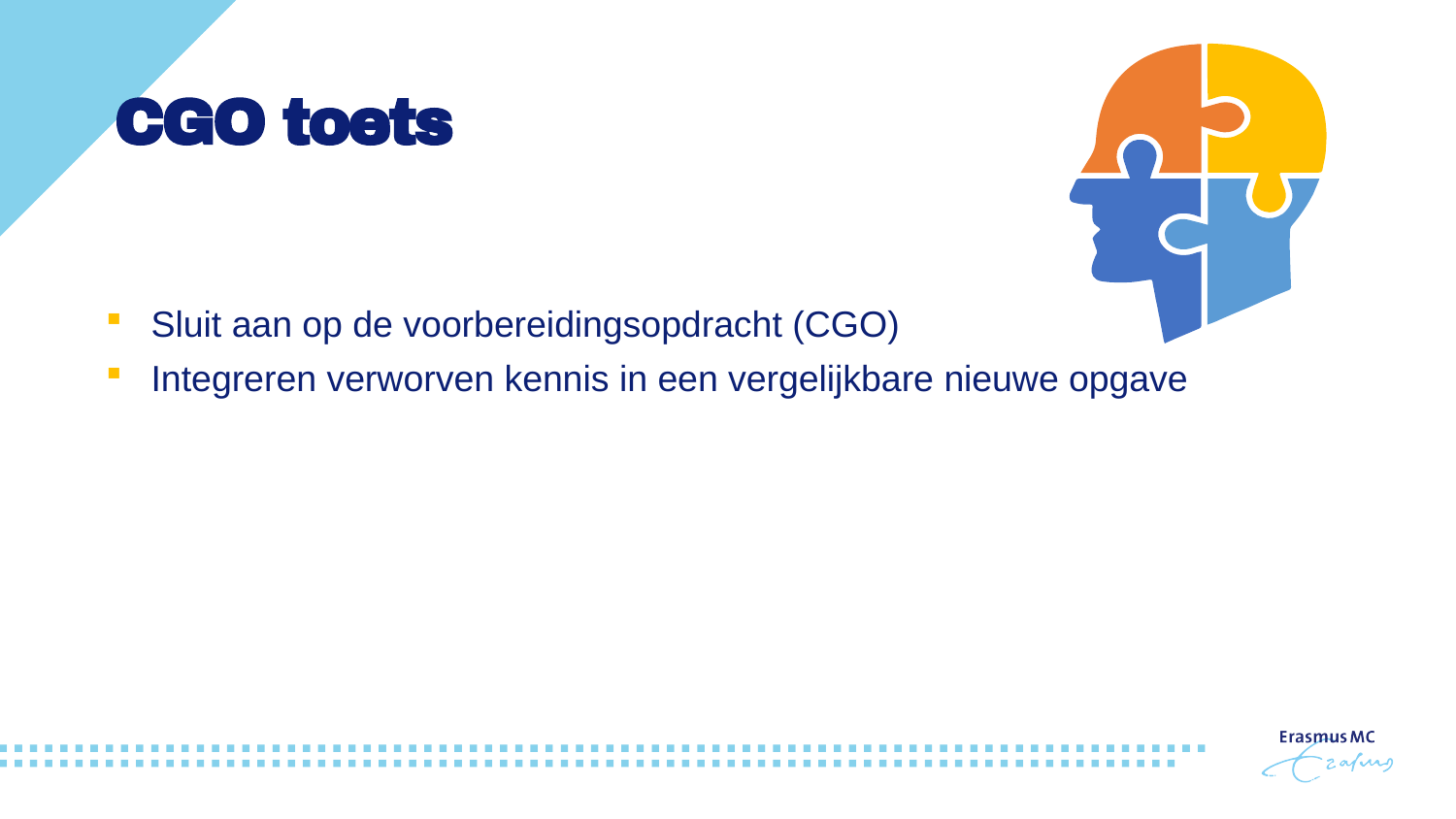

# CGO toets
Sluit aan op de voorbereidingsopdracht (CGO)
Integreren verworven kennis in een vergelijkbare nieuwe opgave